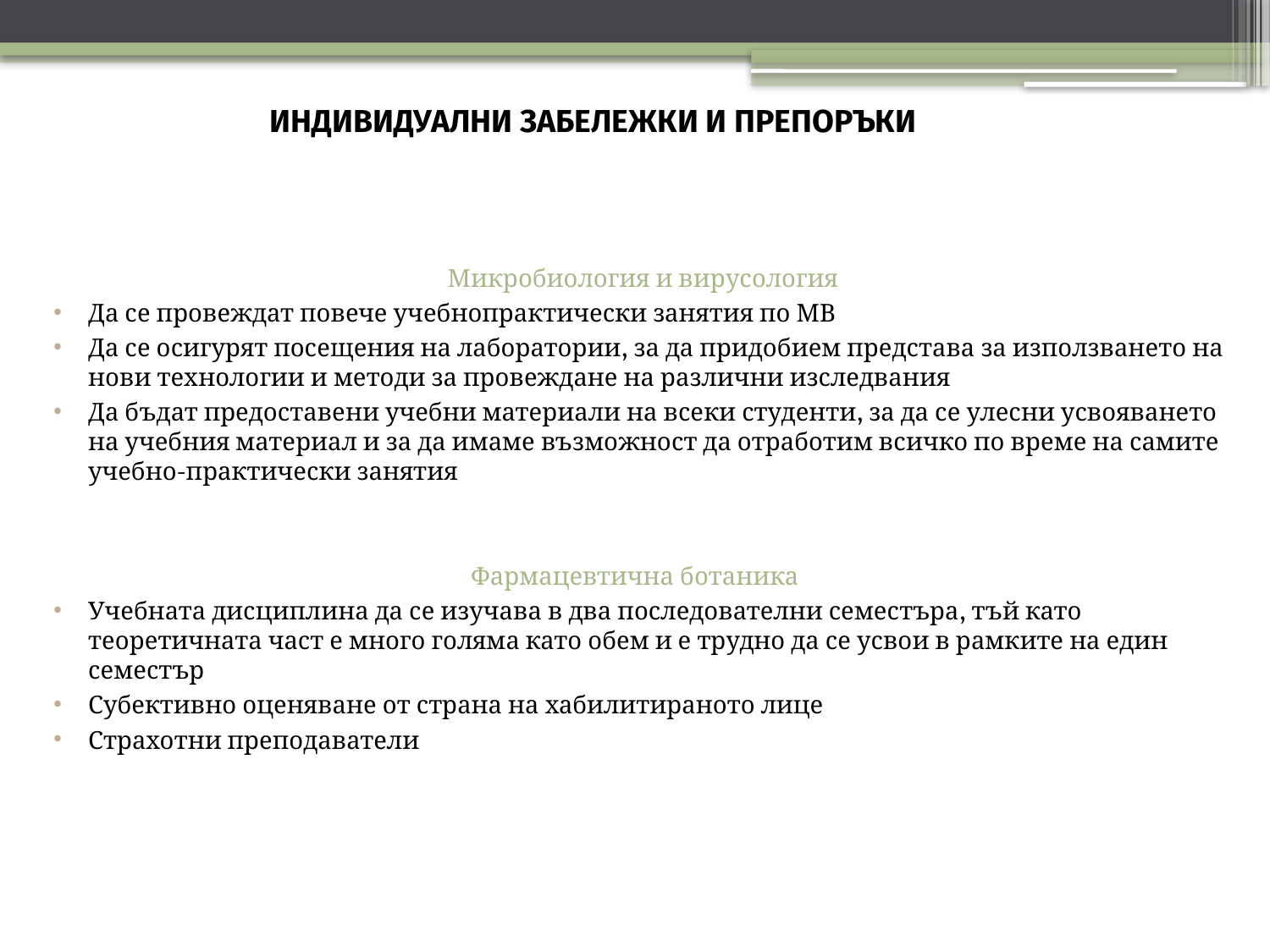

# ИНДИВИДУАЛНИ ЗАБЕЛЕЖКИ И ПРЕПОРЪКИ
Микробиология и вирусология
Да се провеждат повече учебнопрактически занятия по МВ
Да се осигурят посещения на лаборатории, за да придобием представа за използването на нови технологии и методи за провеждане на различни изследвания
Да бъдат предоставени учебни материали на всеки студенти, за да се улесни усвояването на учебния материал и за да имаме възможност да отработим всичко по време на самите учебно-практически занятия

Фармацевтична ботаника
Учебната дисциплина да се изучава в два последователни семестъра, тъй като теоретичната част е много голяма като обем и е трудно да се усвои в рамките на един семестър
Субективно оценяване от страна на хабилитираното лице
Страхотни преподаватели